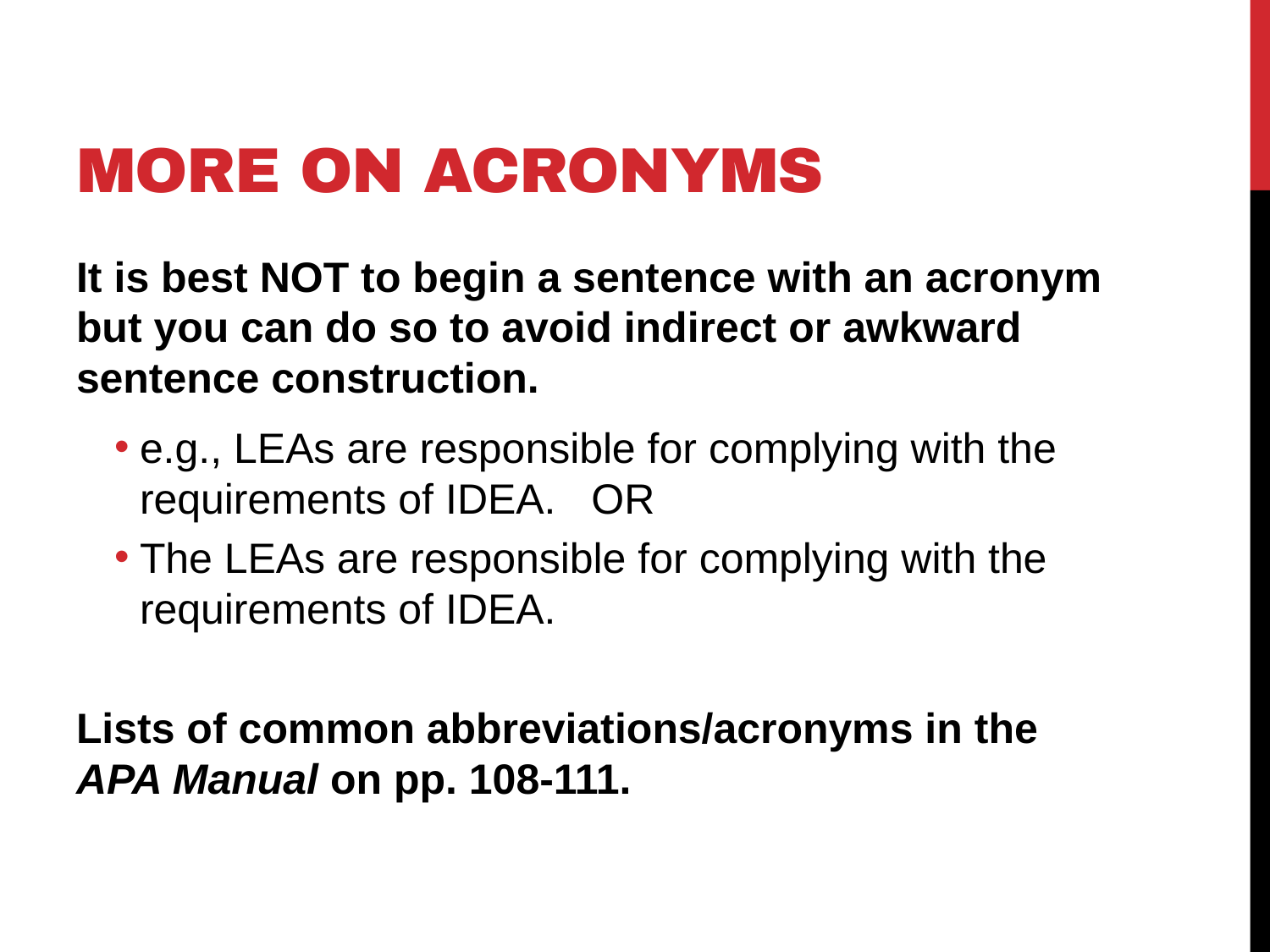

# More on acronyms
It is best NOT to begin a sentence with an acronym but you can do so to avoid indirect or awkward sentence construction.
e.g., LEAs are responsible for complying with the requirements of IDEA.   OR
The LEAs are responsible for complying with the requirements of IDEA.

Lists of common abbreviations/acronyms in the APA Manual on pp. 108-111.